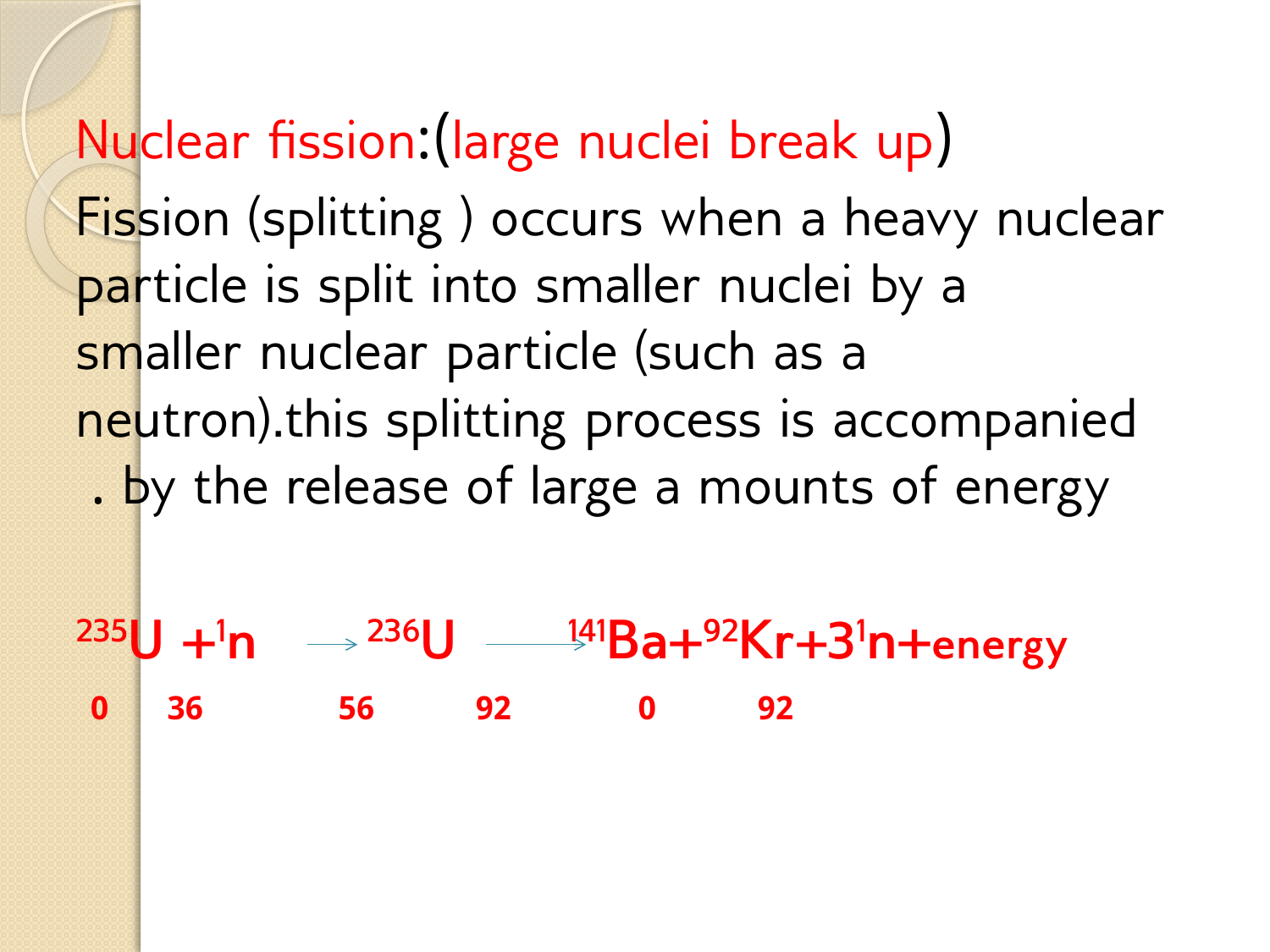

(large nuclei break up):Nuclear fission
Fission (splitting ) occurs when a heavy nuclear particle is split into smaller nuclei by a smaller nuclear particle (such as a neutron).this splitting process is accompanied  by the release of large a mounts of energy.

235U +1n      236U       141Ba+92Kr+31n+energy
 92            0               92            56                36       0